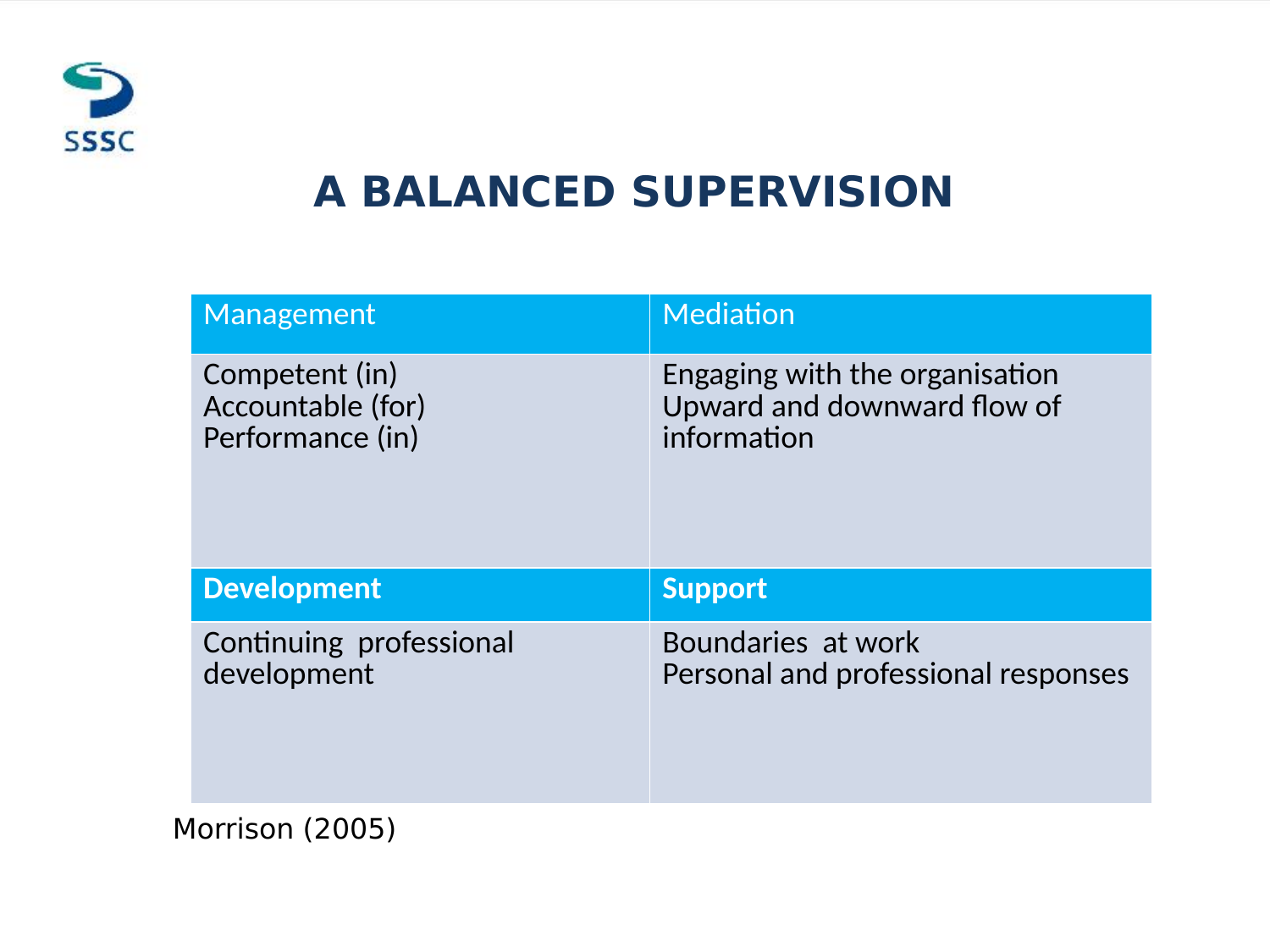

# A BALANCED SUPERVISION
| Management | Mediation |
| --- | --- |
| Competent (in) Accountable (for) Performance (in) | Engaging with the organisation Upward and downward flow of information |
| Development | Support |
| Continuing professional development | Boundaries at work Personal and professional responses |

Morrison (2005)